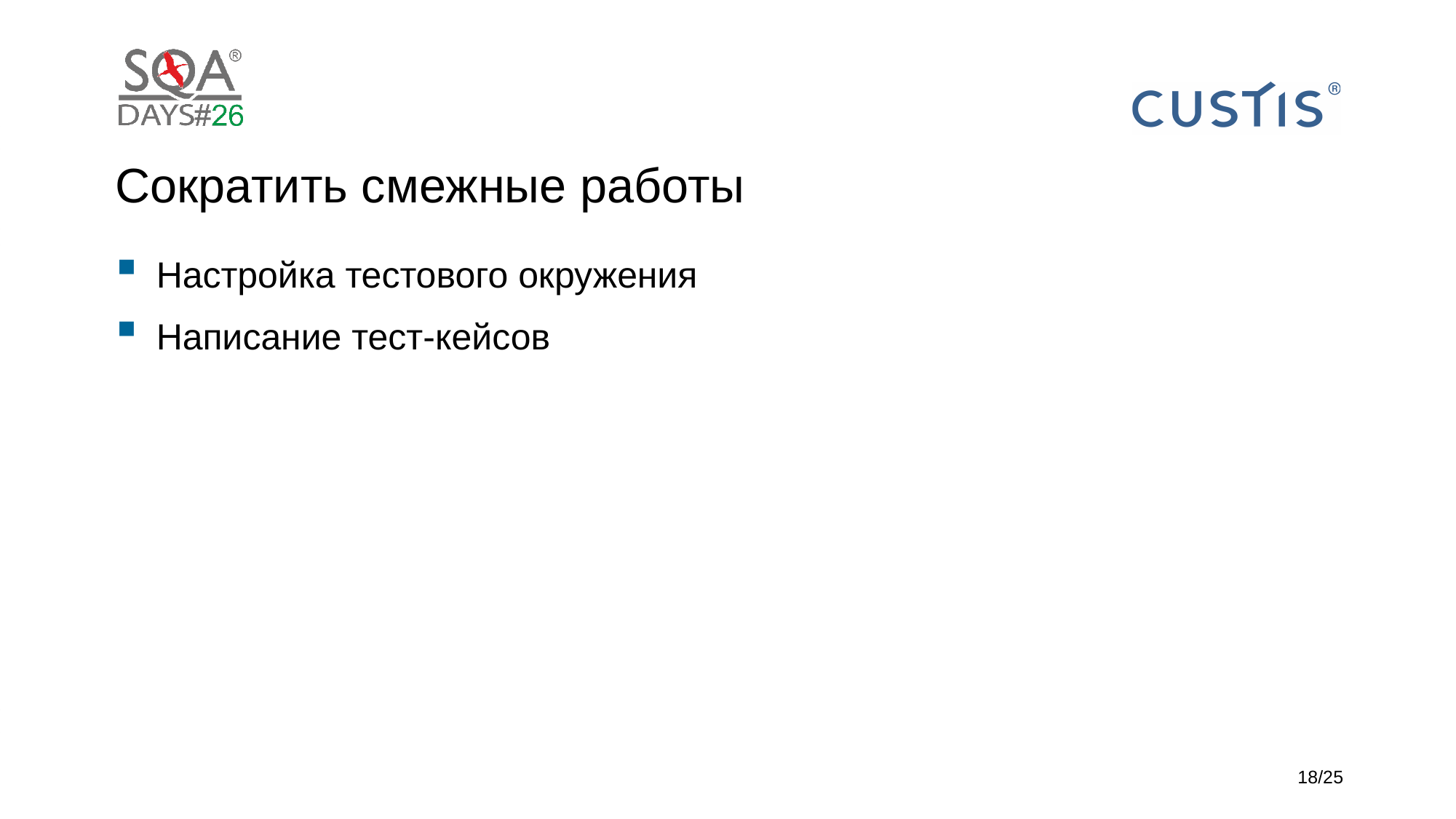

# Сократить смежные работы
Настройка тестового окружения
Написание тест-кейсов

18/25